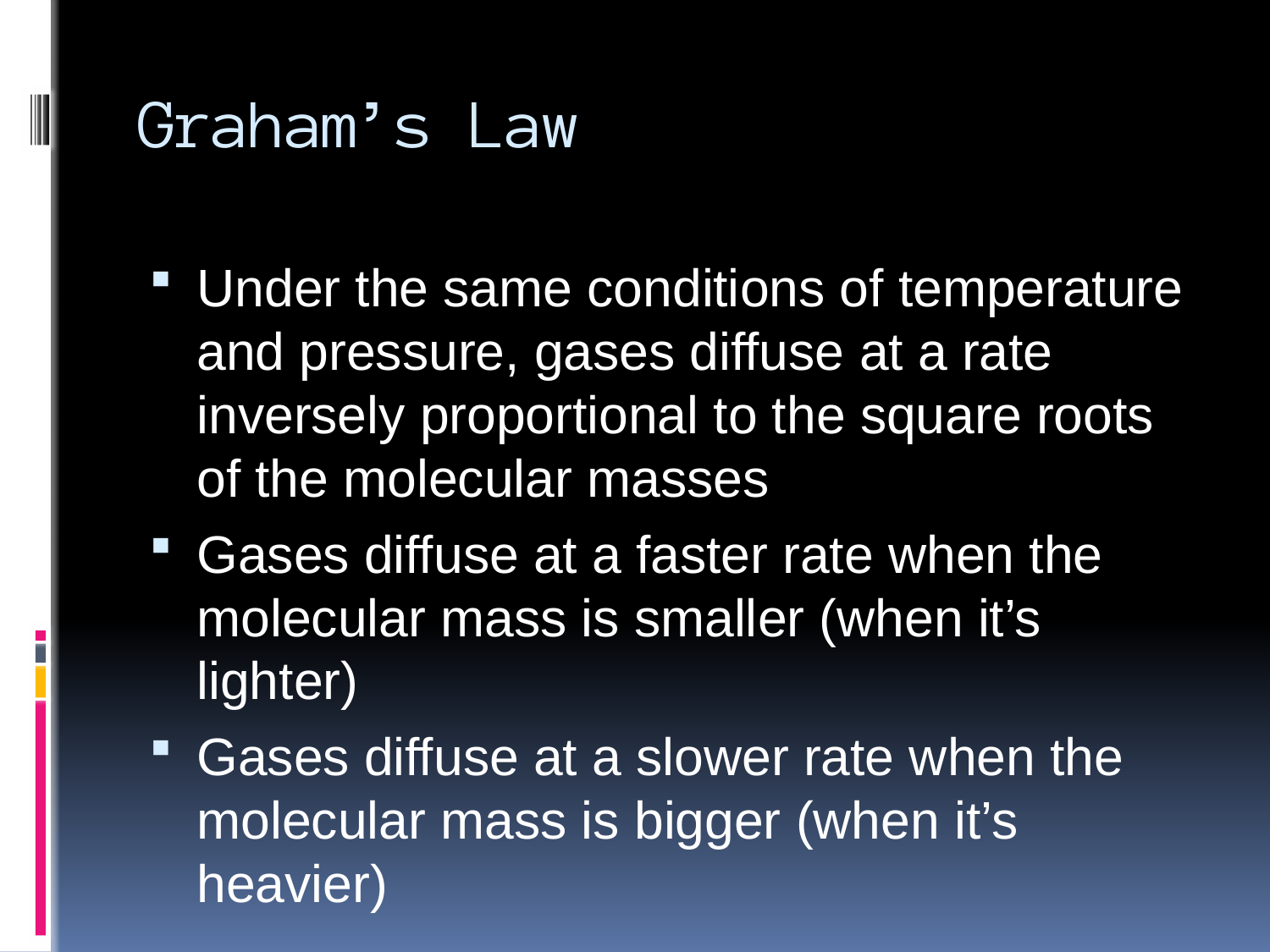

# Graham’s Law
Under the same conditions of temperature and pressure, gases diffuse at a rate inversely proportional to the square roots of the molecular masses
Gases diffuse at a faster rate when the molecular mass is smaller (when it’s lighter)
Gases diffuse at a slower rate when the molecular mass is bigger (when it’s heavier)